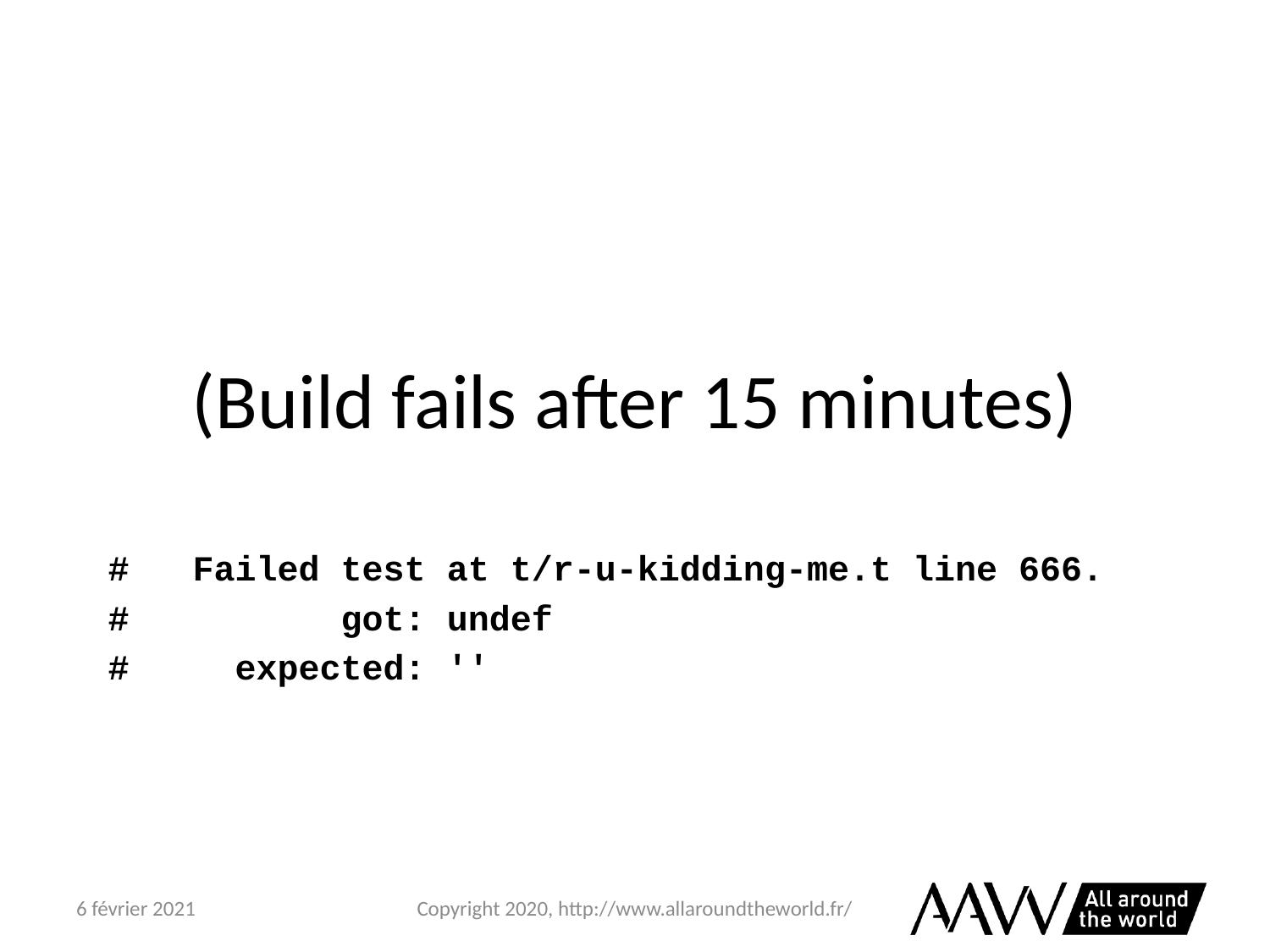

# (Build fails after 15 minutes)
#   Failed test at t/r-u-kidding-me.t line 666.
#          got: undef
#     expected: ''
6 février 2021
Copyright 2020, http://www.allaroundtheworld.fr/